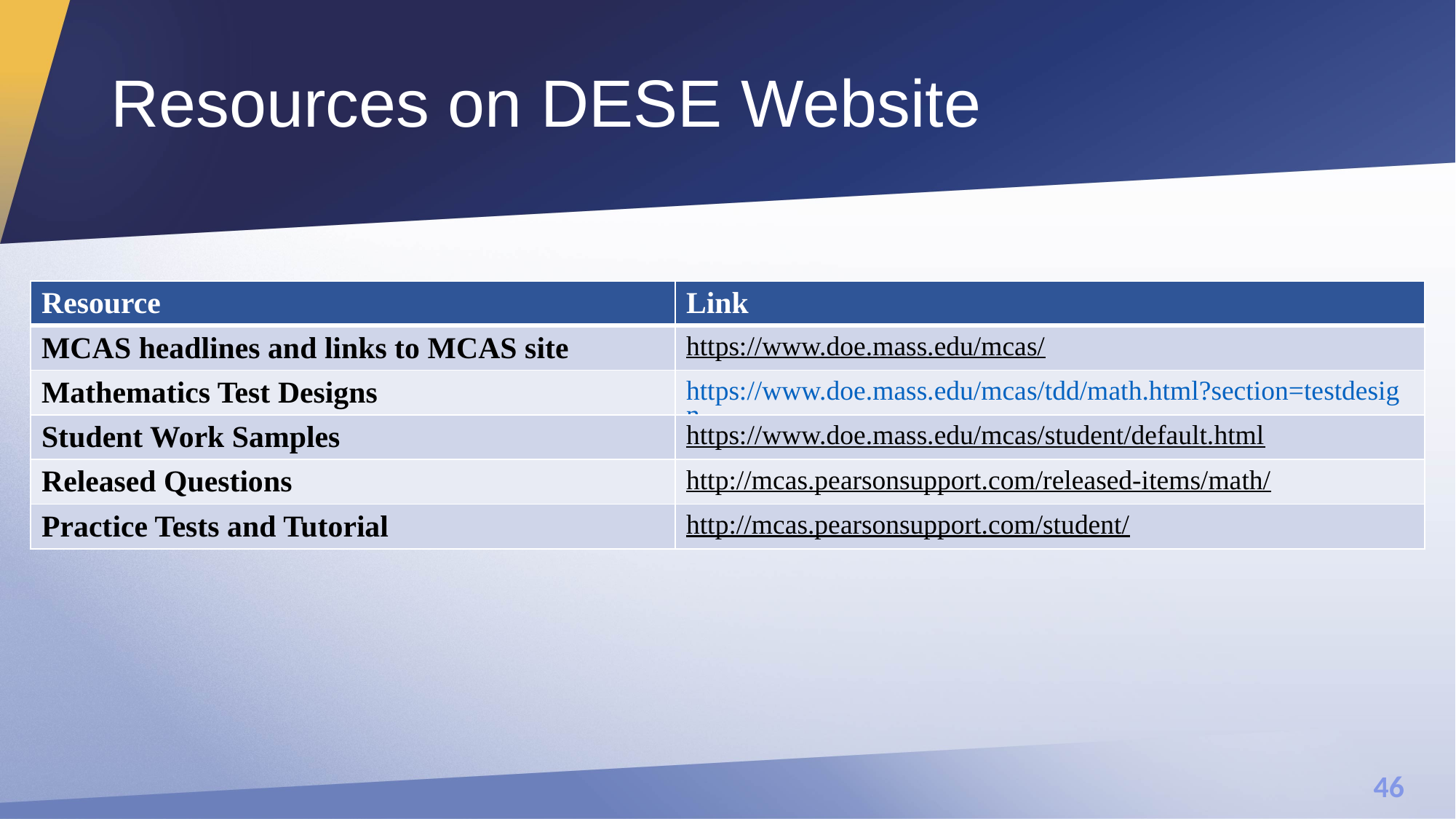

# Resources on DESE Website
| Resource | Link |
| --- | --- |
| MCAS headlines and links to MCAS site | https://www.doe.mass.edu/mcas/ |
| Mathematics Test Designs | https://www.doe.mass.edu/mcas/tdd/math.html?section=testdesign |
| Student Work Samples | https://www.doe.mass.edu/mcas/student/default.html |
| Released Questions | http://mcas.pearsonsupport.com/released-items/math/ |
| Practice Tests and Tutorial | http://mcas.pearsonsupport.com/student/ |